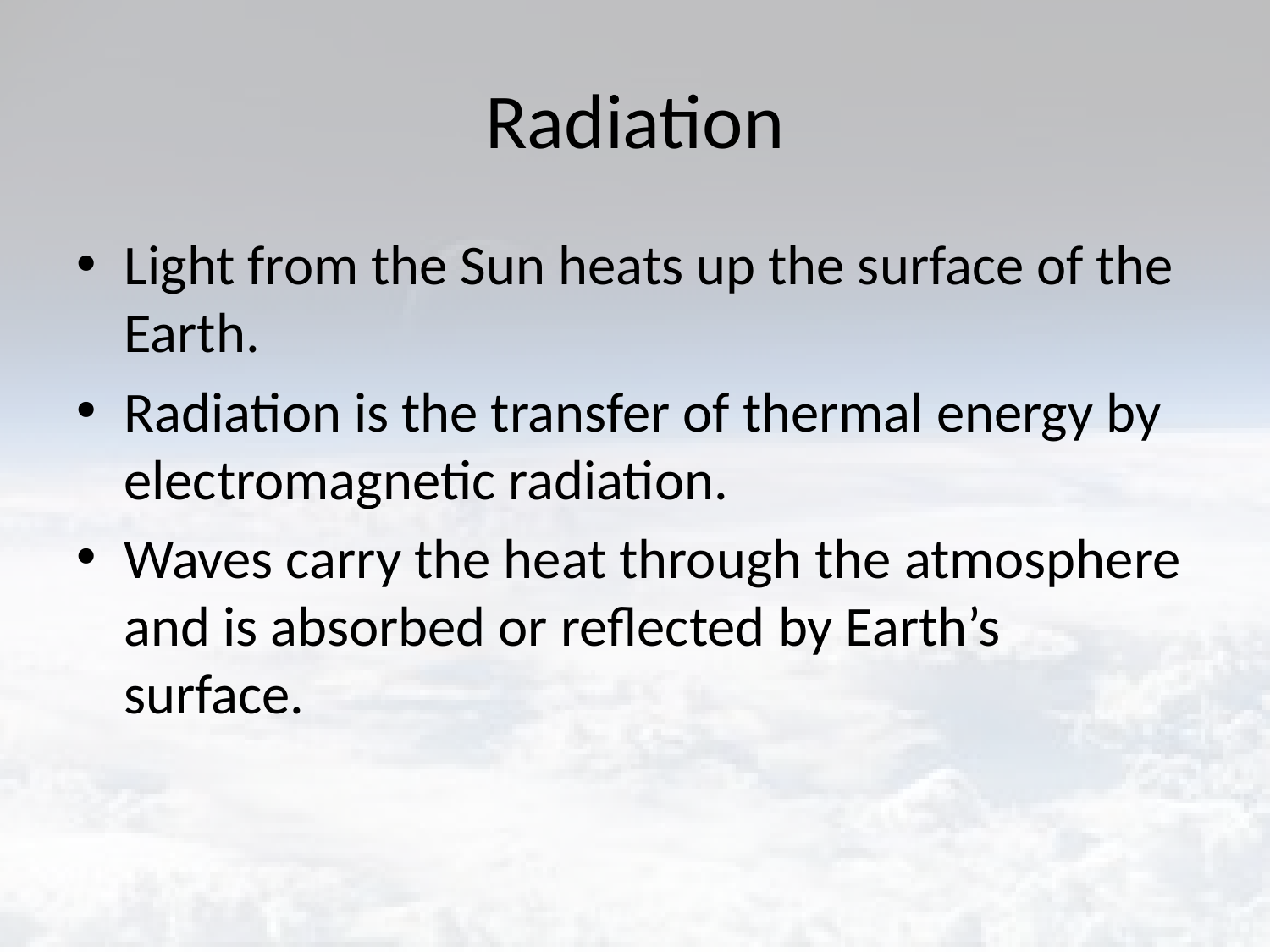

# Radiation
Light from the Sun heats up the surface of the Earth.
Radiation is the transfer of thermal energy by electromagnetic radiation.
Waves carry the heat through the atmosphere and is absorbed or reflected by Earth’s surface.